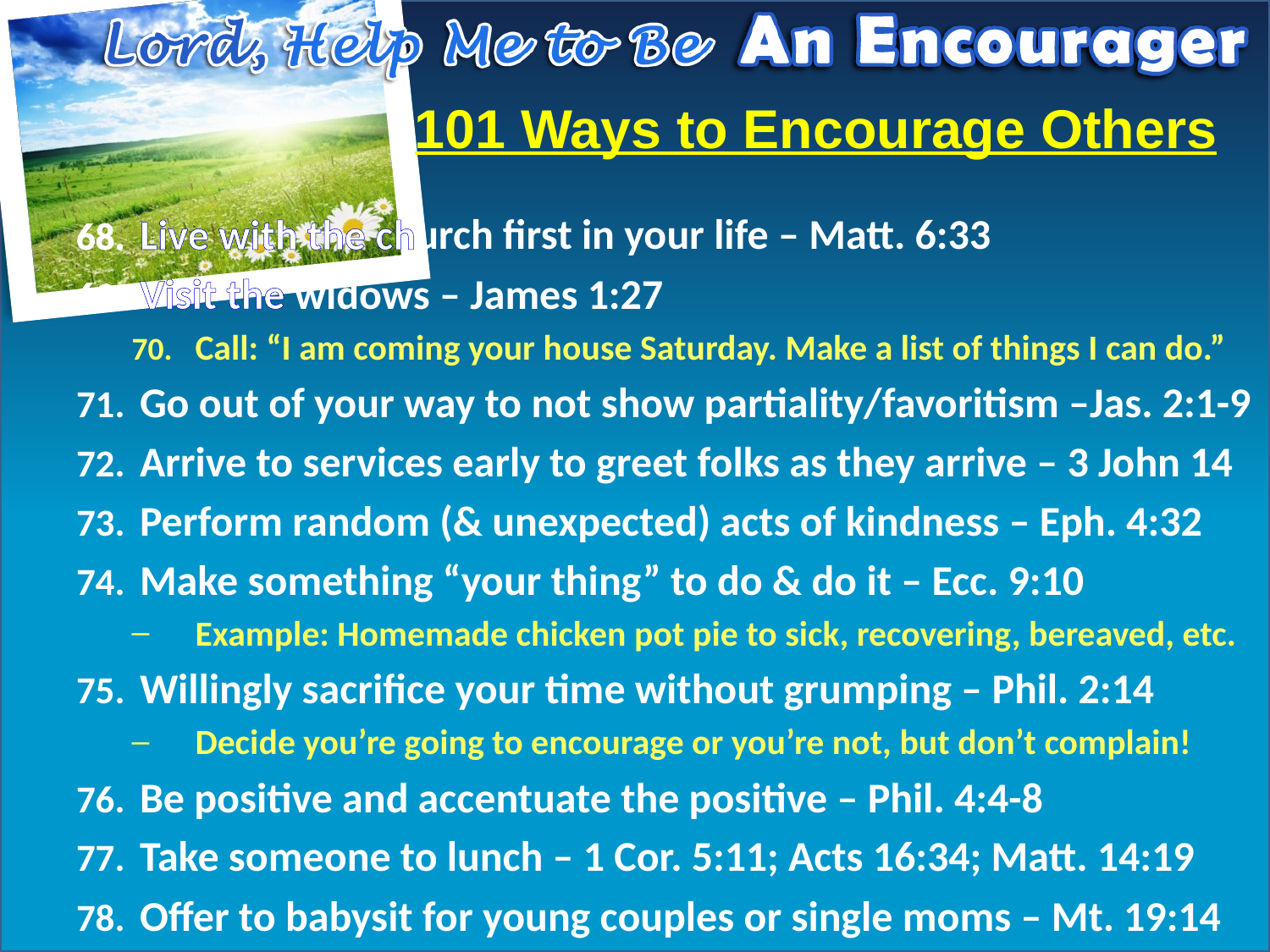

# 101 Ways to Encourage Others
Live with the church first in your life – Matt. 6:33
Visit the widows – James 1:27
Call: “I am coming your house Saturday. Make a list of things I can do.”
Go out of your way to not show partiality/favoritism –Jas. 2:1-9
Arrive to services early to greet folks as they arrive – 3 John 14
Perform random (& unexpected) acts of kindness – Eph. 4:32
Make something “your thing” to do & do it – Ecc. 9:10
Example: Homemade chicken pot pie to sick, recovering, bereaved, etc.
Willingly sacrifice your time without grumping – Phil. 2:14
Decide you’re going to encourage or you’re not, but don’t complain!
Be positive and accentuate the positive – Phil. 4:4-8
Take someone to lunch – 1 Cor. 5:11; Acts 16:34; Matt. 14:19
Offer to babysit for young couples or single moms – Mt. 19:14